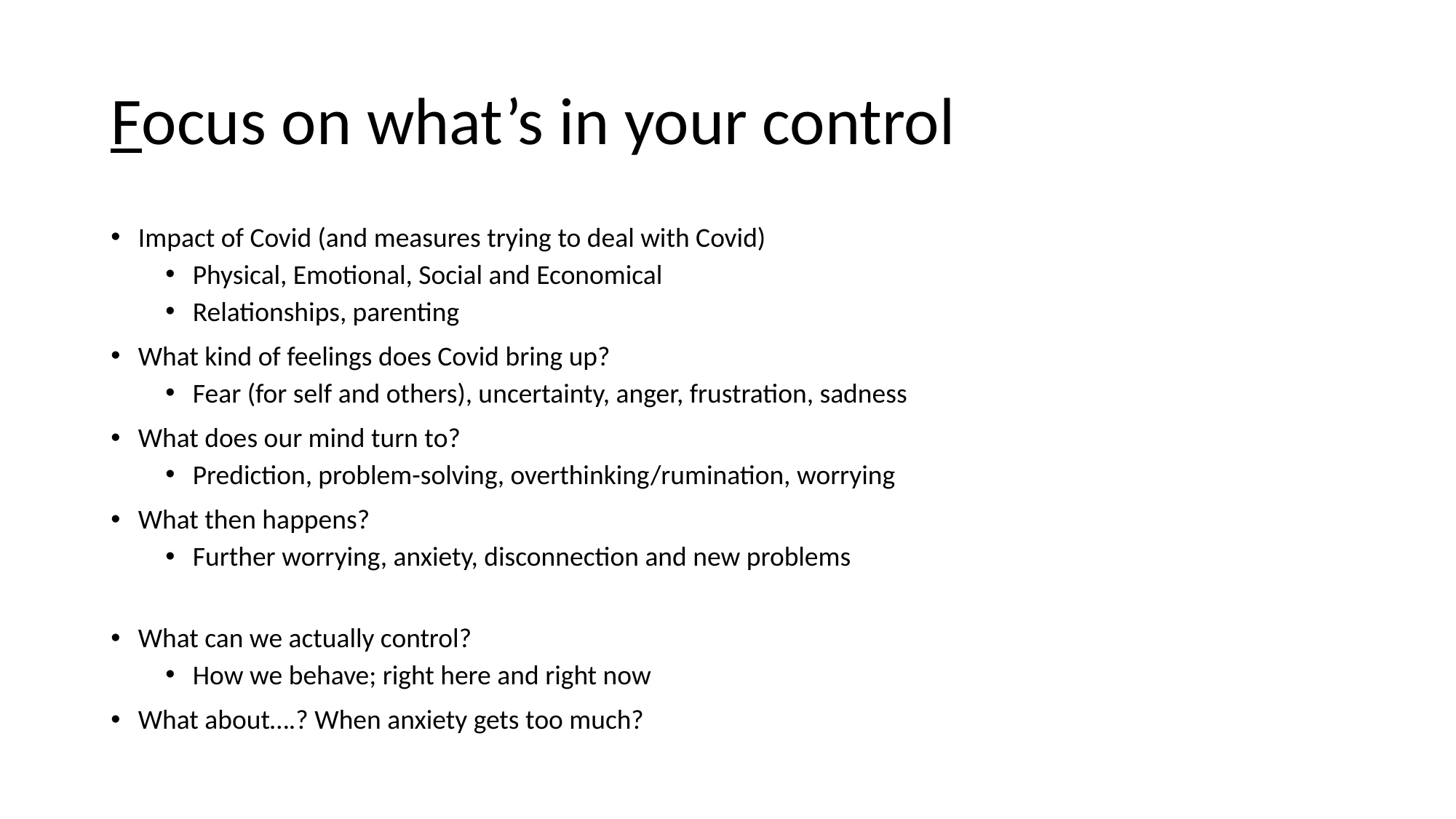

# Focus on what’s in your control
Impact of Covid (and measures trying to deal with Covid)
Physical, Emotional, Social and Economical
Relationships, parenting
What kind of feelings does Covid bring up?
Fear (for self and others), uncertainty, anger, frustration, sadness
What does our mind turn to?
Prediction, problem-solving, overthinking/rumination, worrying
What then happens?
Further worrying, anxiety, disconnection and new problems

What can we actually control?
How we behave; right here and right now
What about….? When anxiety gets too much?